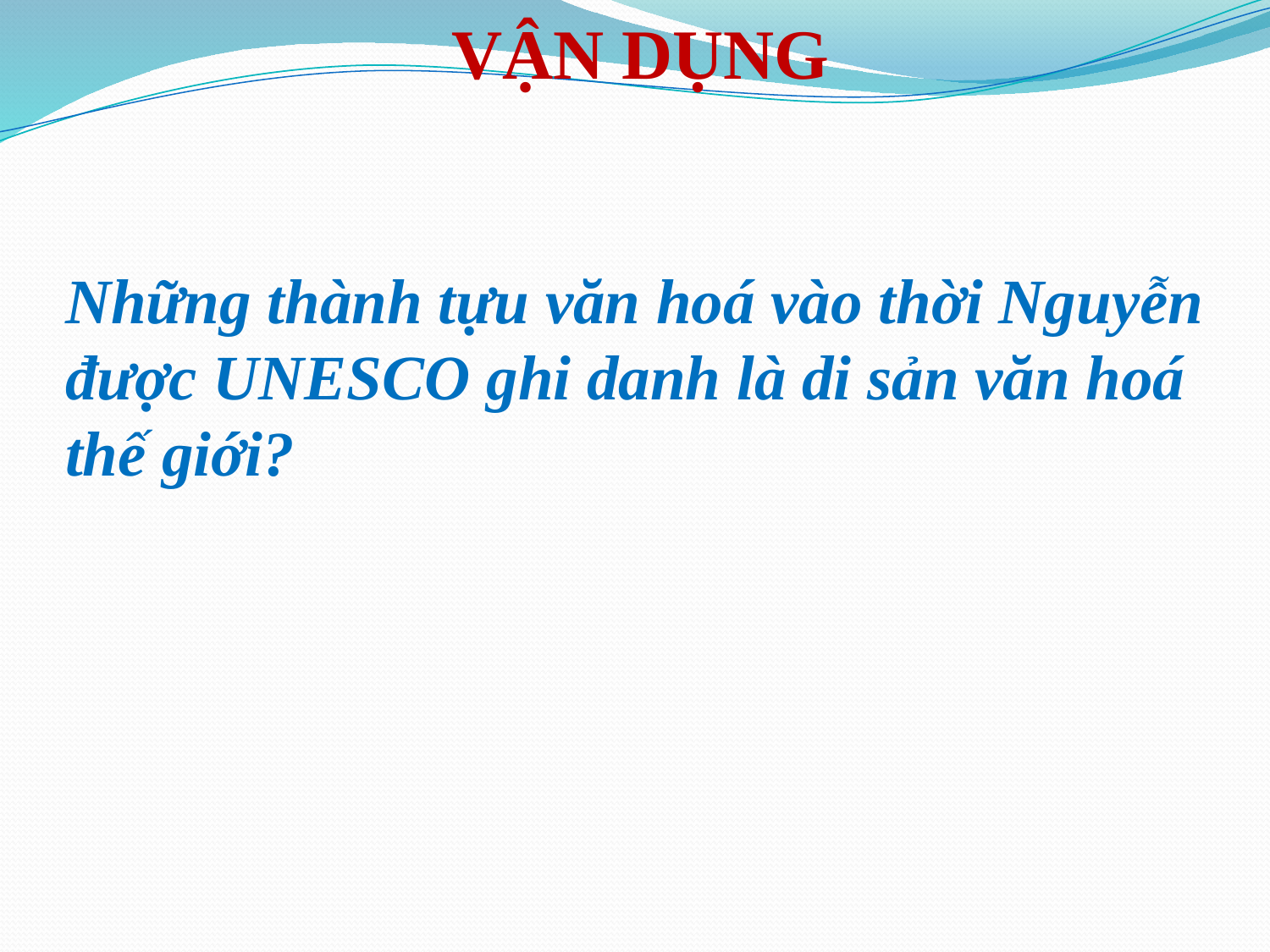

VẬN DỤNG
Những thành tựu văn hoá vào thời Nguyễn được UNESCO ghi danh là di sản văn hoá thế giới?